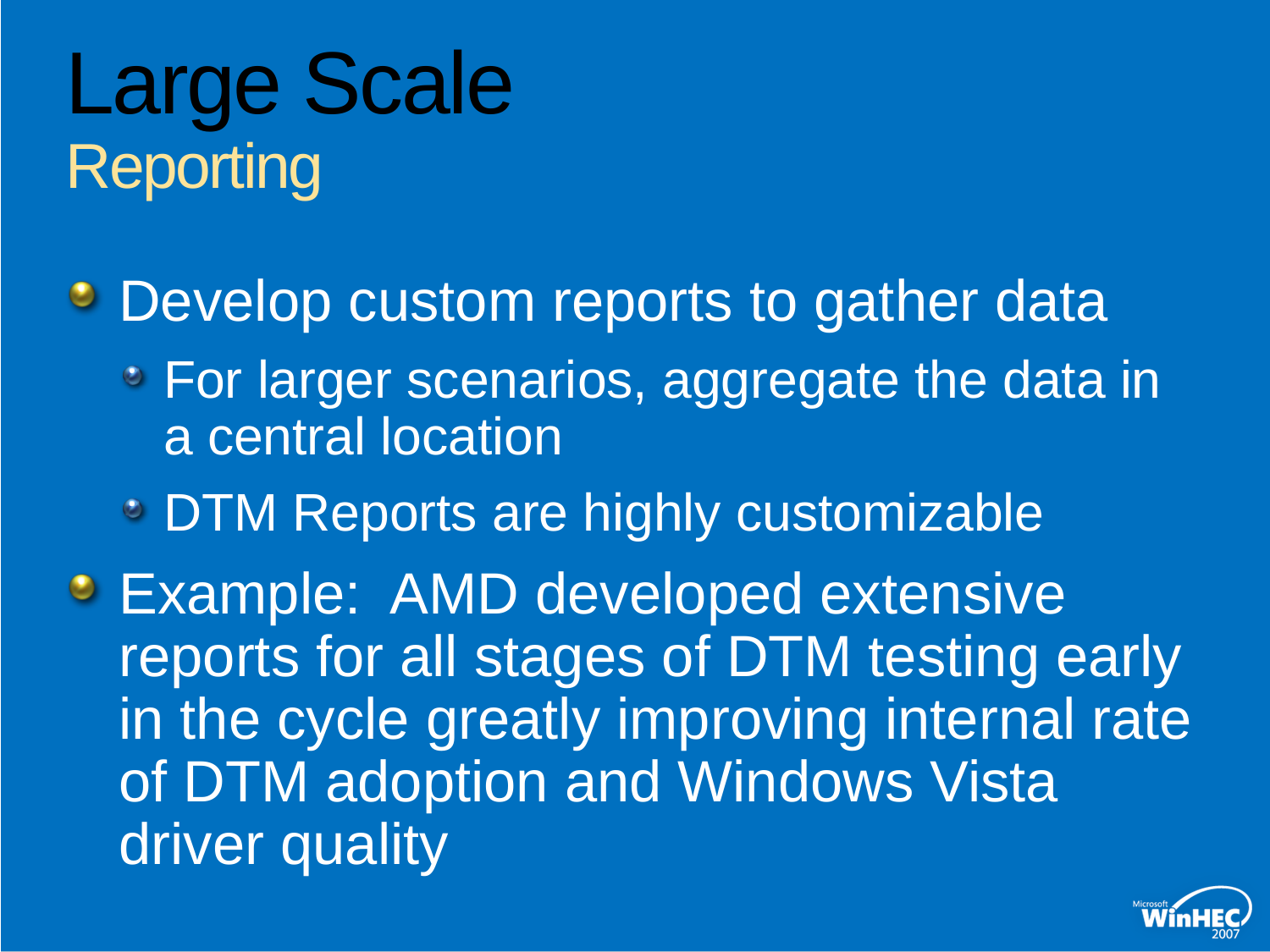

# Large Scale Reporting
Develop custom reports to gather data
For larger scenarios, aggregate the data in a central location
DTM Reports are highly customizable
Example:  AMD developed extensive reports for all stages of DTM testing early in the cycle greatly improving internal rate of DTM adoption and Windows Vista driver quality